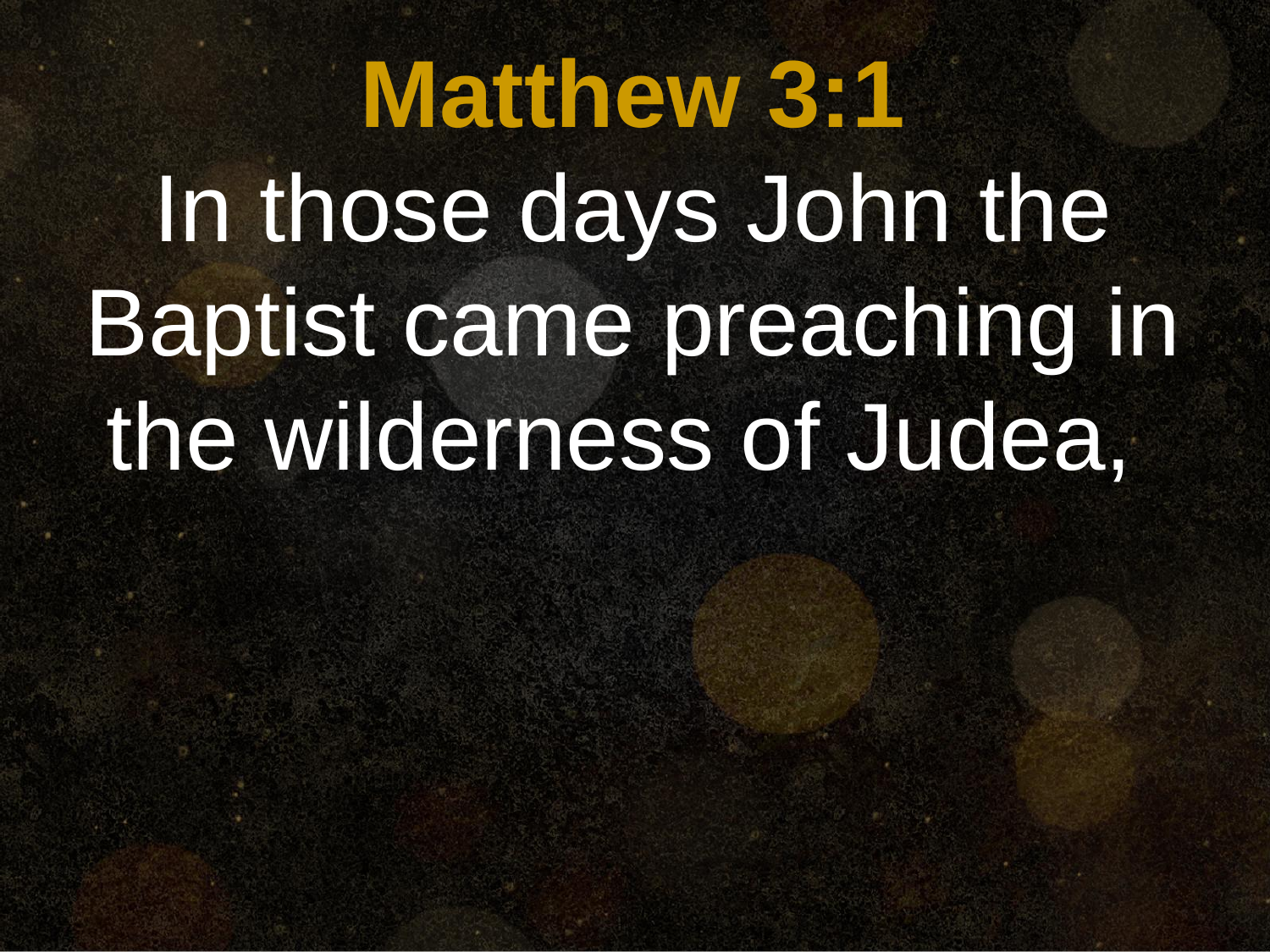

Matthew 3:1
In those days John the Baptist came preaching in the wilderness of Judea,